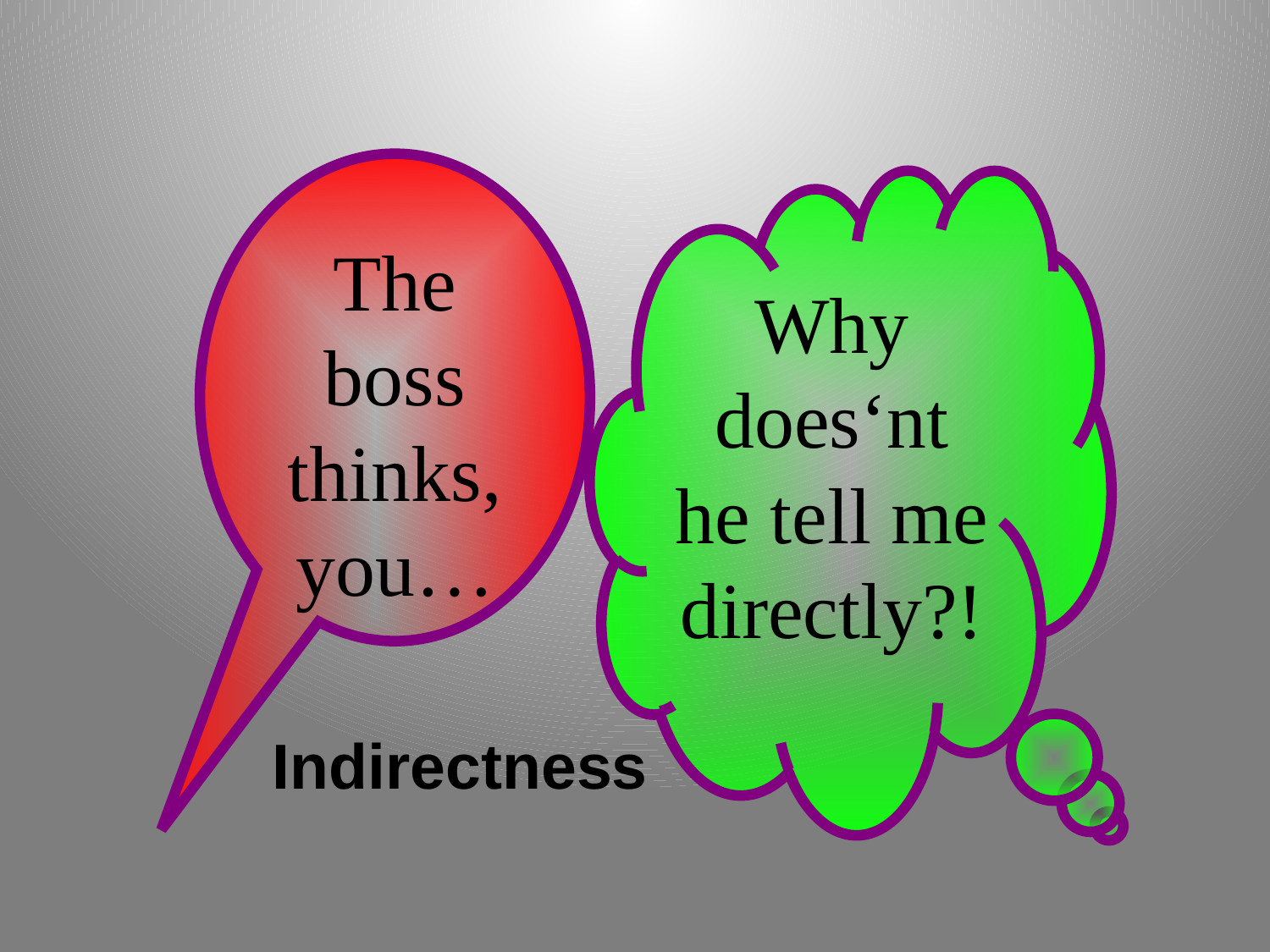

The boss thinks, you…
Why does‘nt he tell me directly?!
# Indirectness